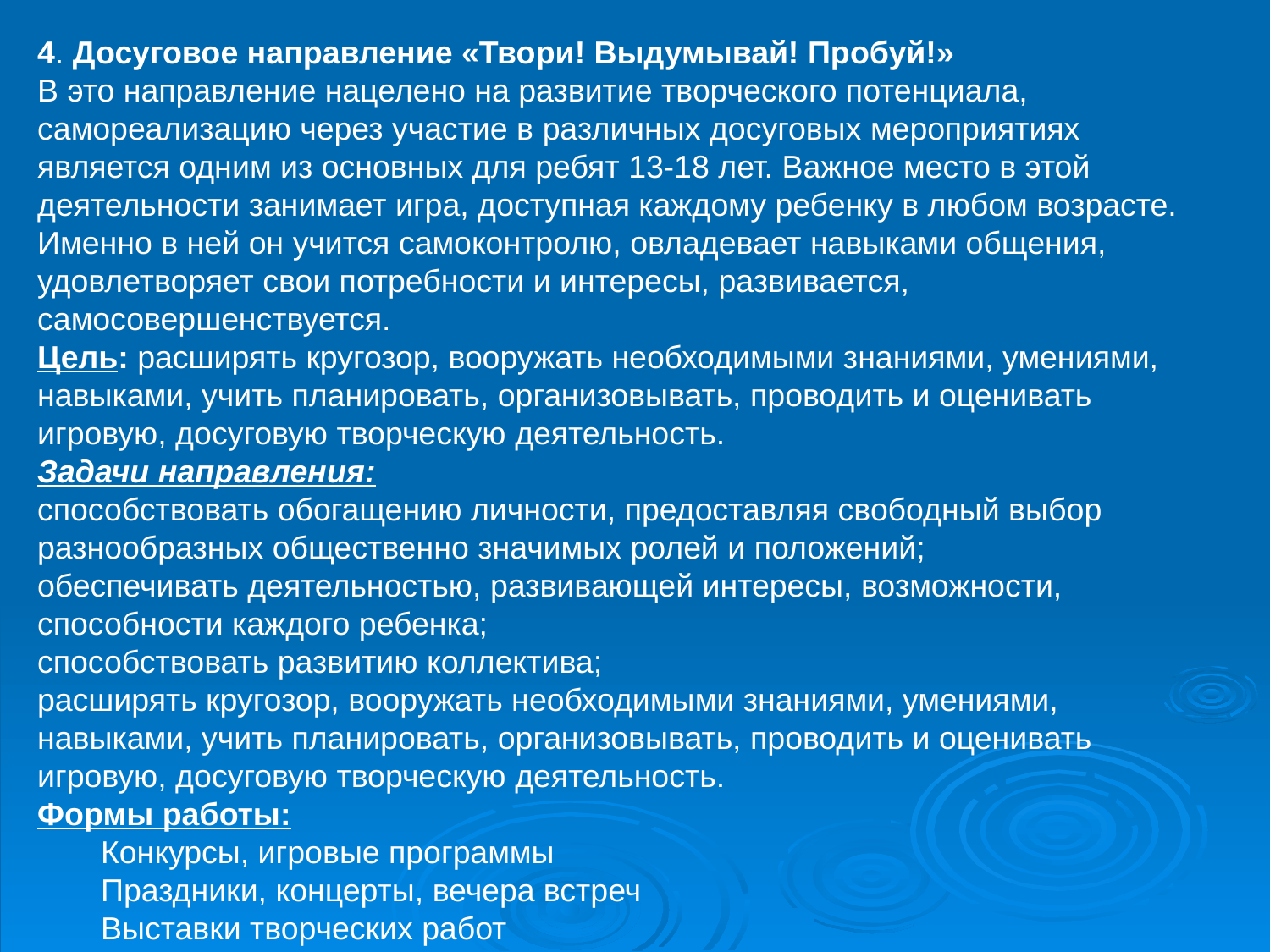

4. Досуговое направление «Твори! Выдумывай! Пробуй!»
В это направление нацелено на развитие творческого потенциала, самореализацию через участие в различных досуговых мероприятиях является одним из основных для ребят 13-18 лет. Важное место в этой деятельности занимает игра, доступная каждому ребенку в любом возрасте. Именно в ней он учится самоконтролю, овладевает навыками общения, удовлетворяет свои потребности и интересы, развивается, самосовершенствуется.
Цель: расширять кругозор, вооружать необходимыми знаниями, умениями, навыками, учить планировать, организовывать, проводить и оценивать игровую, досуговую творческую деятельность.
Задачи направления:
способствовать обогащению личности, предоставляя свободный выбор разнообразных общественно значимых ролей и положений;
обеспечивать деятельностью, развивающей интересы, возможности, способности каждого ребенка;
способствовать развитию коллектива;
расширять кругозор, вооружать необходимыми знаниями, умениями, навыками, учить планировать, организовывать, проводить и оценивать игровую, досуговую творческую деятельность.
Формы работы:
Конкурсы, игровые программы
Праздники, концерты, вечера встреч
Выставки творческих работ